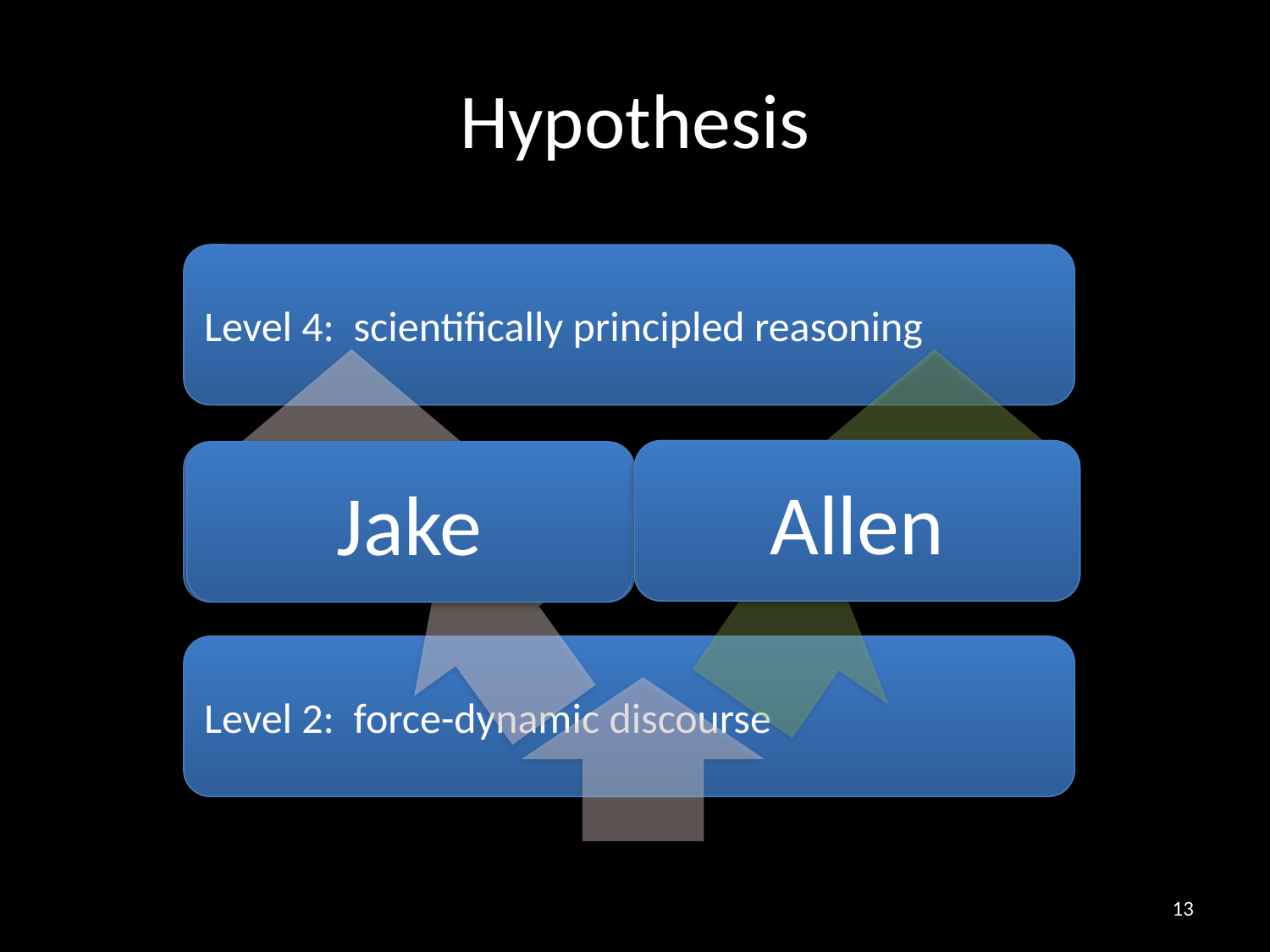

# Hypothesis
Level 4:  scientifically principled reasoning

Principle-Oriented Level 3
Allen
Fact-Oriented
Level 3
Jake
Level 2:  force-dynamic discourse
13